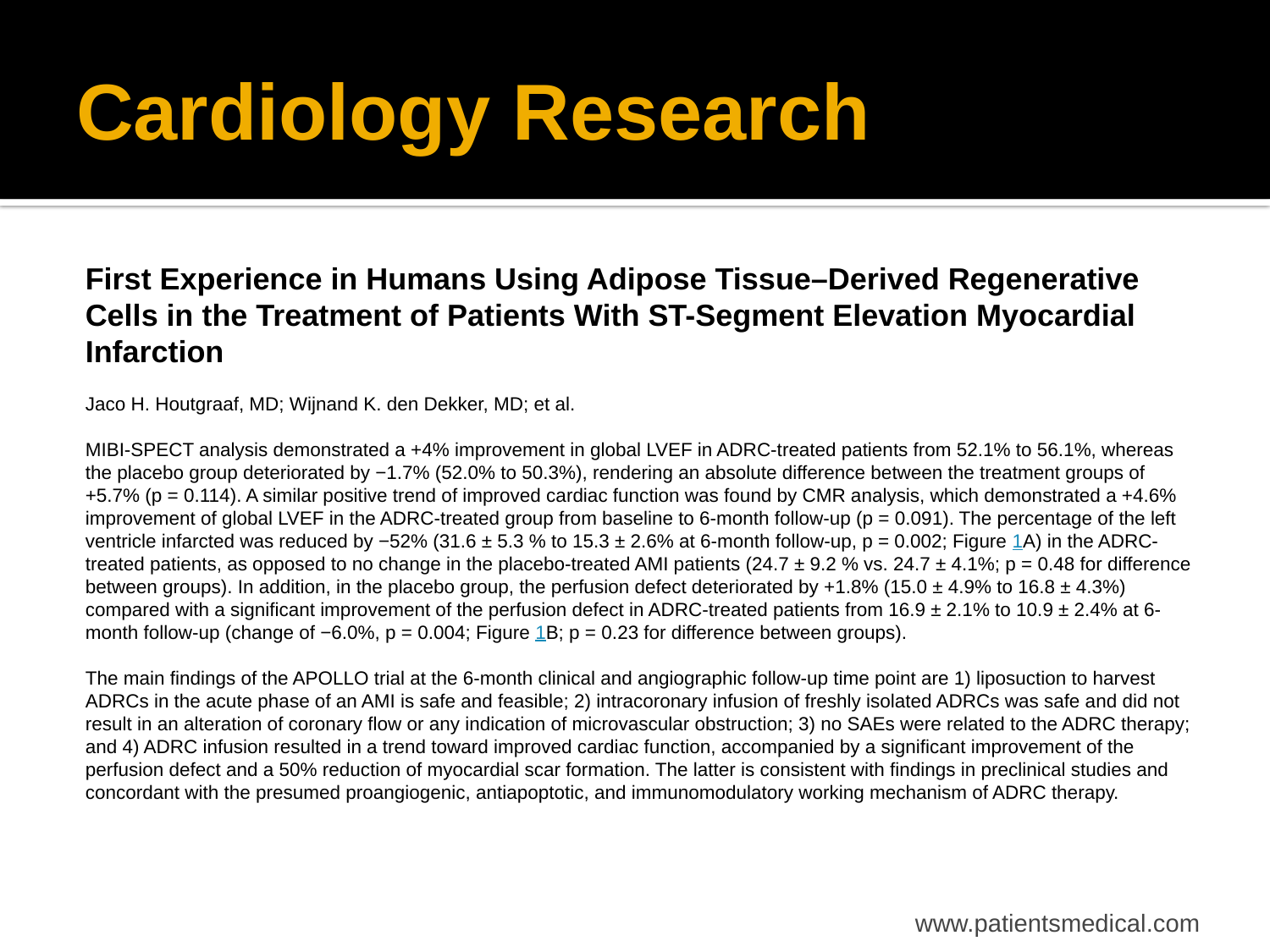

# Cardiology Research
First Experience in Humans Using Adipose Tissue–Derived Regenerative Cells in the Treatment of Patients With ST-Segment Elevation Myocardial Infarction
Jaco H. Houtgraaf, MD; Wijnand K. den Dekker, MD; et al.

MIBI-SPECT analysis demonstrated a +4% improvement in global LVEF in ADRC-treated patients from 52.1% to 56.1%, whereas the placebo group deteriorated by −1.7% (52.0% to 50.3%), rendering an absolute difference between the treatment groups of +5.7% (p = 0.114). A similar positive trend of improved cardiac function was found by CMR analysis, which demonstrated a +4.6% improvement of global LVEF in the ADRC-treated group from baseline to 6-month follow-up (p = 0.091). The percentage of the left ventricle infarcted was reduced by −52% (31.6 ± 5.3 % to 15.3 ± 2.6% at 6-month follow-up, p = 0.002; Figure 1A) in the ADRC-treated patients, as opposed to no change in the placebo-treated AMI patients (24.7 ± 9.2 % vs. 24.7 ± 4.1%; p = 0.48 for difference between groups). In addition, in the placebo group, the perfusion defect deteriorated by +1.8% (15.0 ± 4.9% to 16.8 ± 4.3%) compared with a significant improvement of the perfusion defect in ADRC-treated patients from 16.9 ± 2.1% to 10.9 ± 2.4% at 6-month follow-up (change of −6.0%, p = 0.004; Figure 1B; p = 0.23 for difference between groups).

The main findings of the APOLLO trial at the 6-month clinical and angiographic follow-up time point are 1) liposuction to harvest ADRCs in the acute phase of an AMI is safe and feasible; 2) intracoronary infusion of freshly isolated ADRCs was safe and did not result in an alteration of coronary flow or any indication of microvascular obstruction; 3) no SAEs were related to the ADRC therapy; and 4) ADRC infusion resulted in a trend toward improved cardiac function, accompanied by a significant improvement of the perfusion defect and a 50% reduction of myocardial scar formation. The latter is consistent with findings in preclinical studies and concordant with the presumed proangiogenic, antiapoptotic, and immunomodulatory working mechanism of ADRC therapy.

www.patientsmedical.com